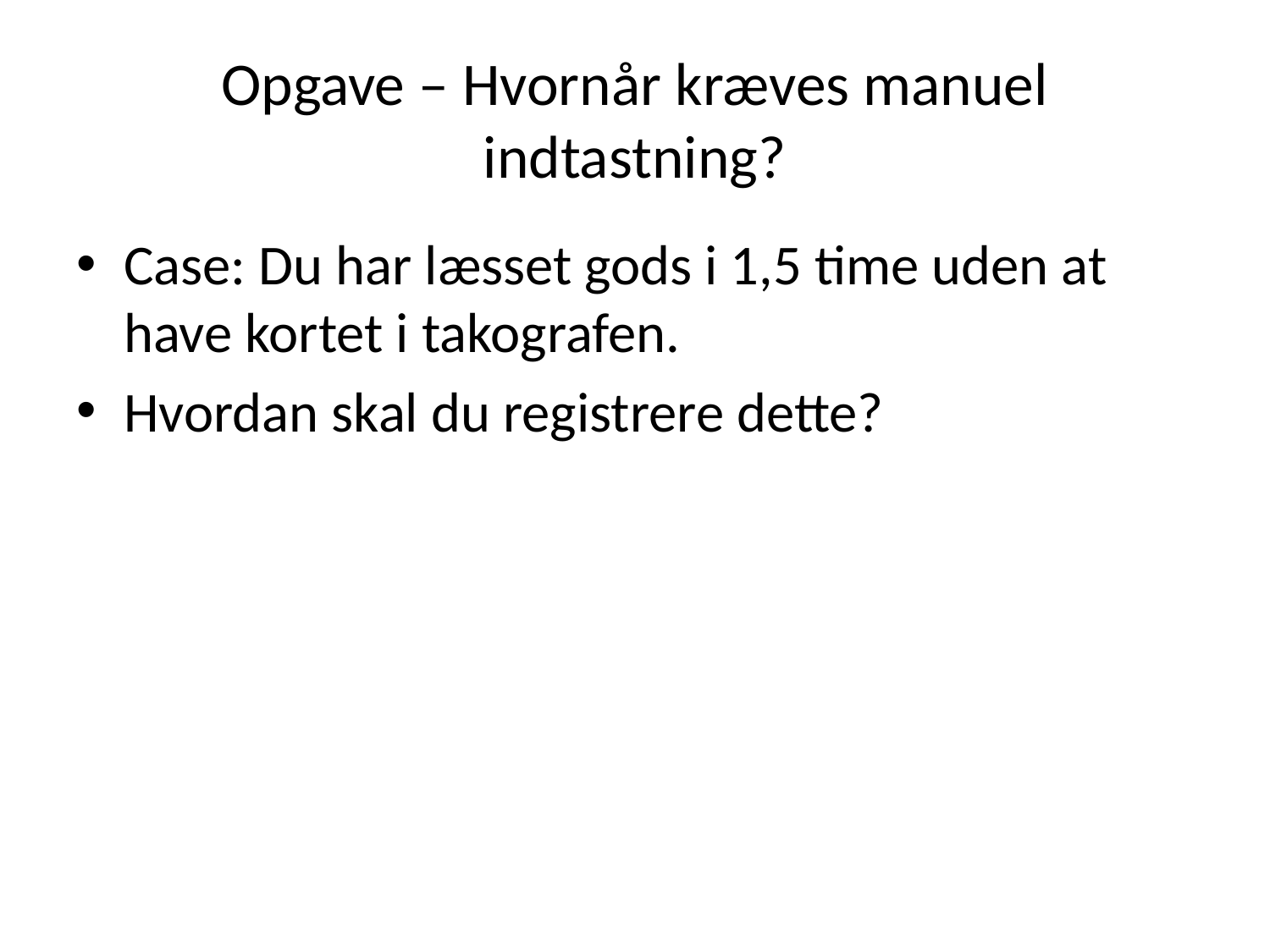

# Opgave – Hvornår kræves manuel indtastning?
Case: Du har læsset gods i 1,5 time uden at have kortet i takografen.
Hvordan skal du registrere dette?